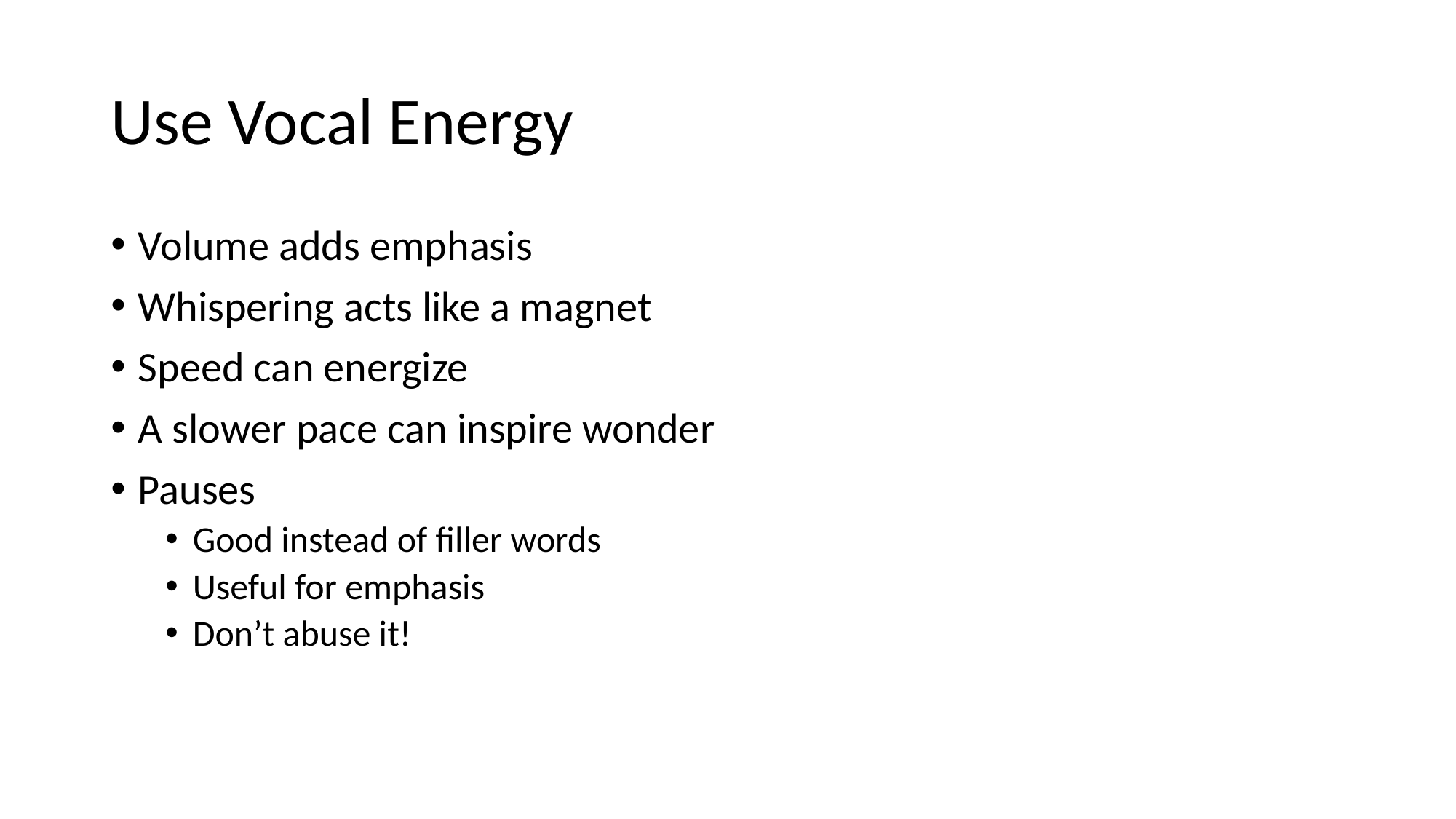

# Use Vocal Energy
Volume adds emphasis
Whispering acts like a magnet
Speed can energize
A slower pace can inspire wonder
Pauses
Good instead of filler words
Useful for emphasis
Don’t abuse it!